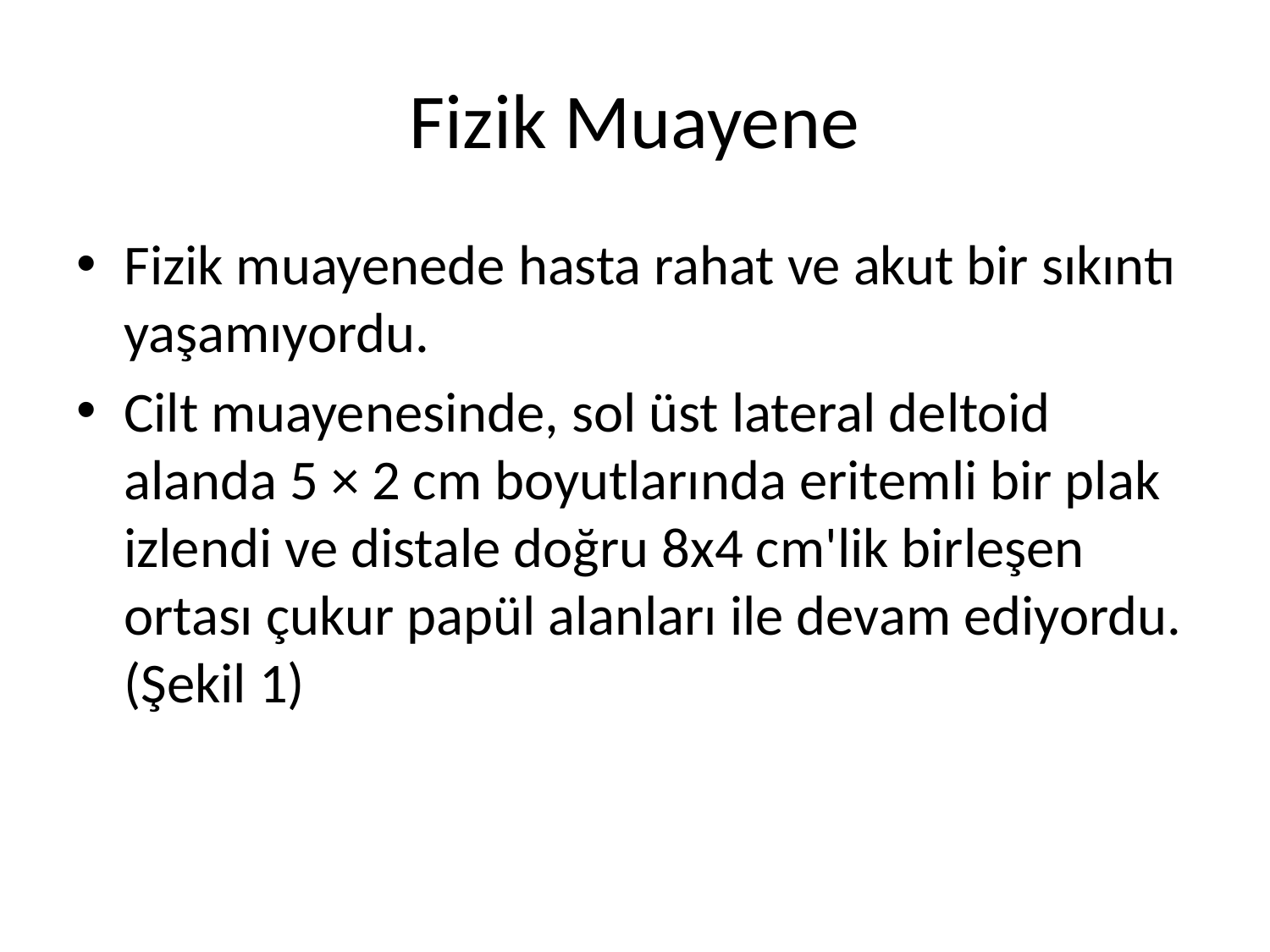

# Fizik Muayene
Fizik muayenede hasta rahat ve akut bir sıkıntı yaşamıyordu.
Cilt muayenesinde, sol üst lateral deltoid alanda 5 × 2 cm boyutlarında eritemli bir plak izlendi ve distale doğru 8x4 cm'lik birleşen ortası çukur papül alanları ile devam ediyordu.(Şekil 1)